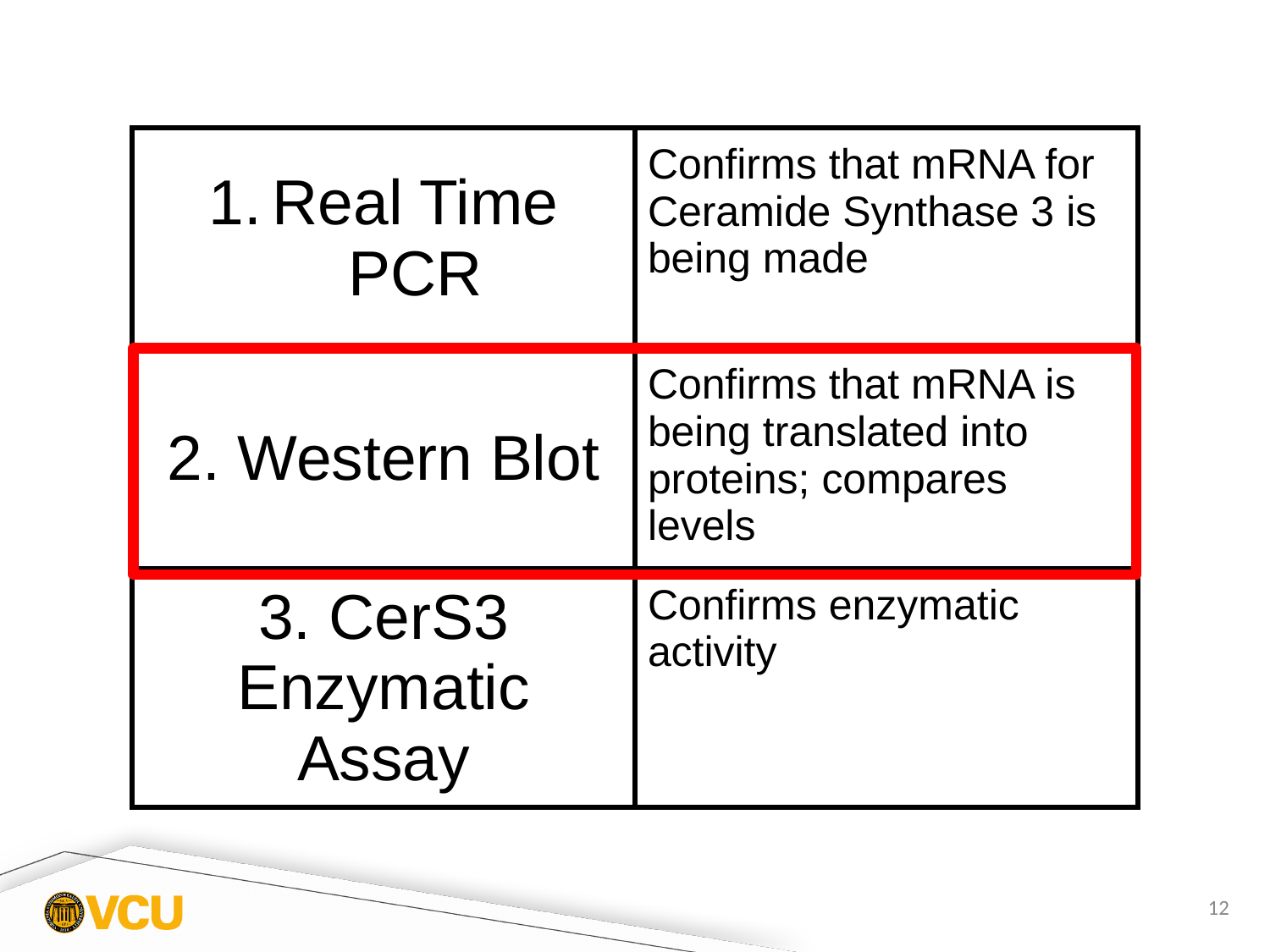

| Real Time PCR | Confirms that mRNA for Ceramide Synthase 3 is being made |
| --- | --- |
| 2. Western Blot | Confirms that mRNA is being translated into proteins; compares levels |
| 3. CerS3 Enzymatic Assay | Confirms enzymatic activity |